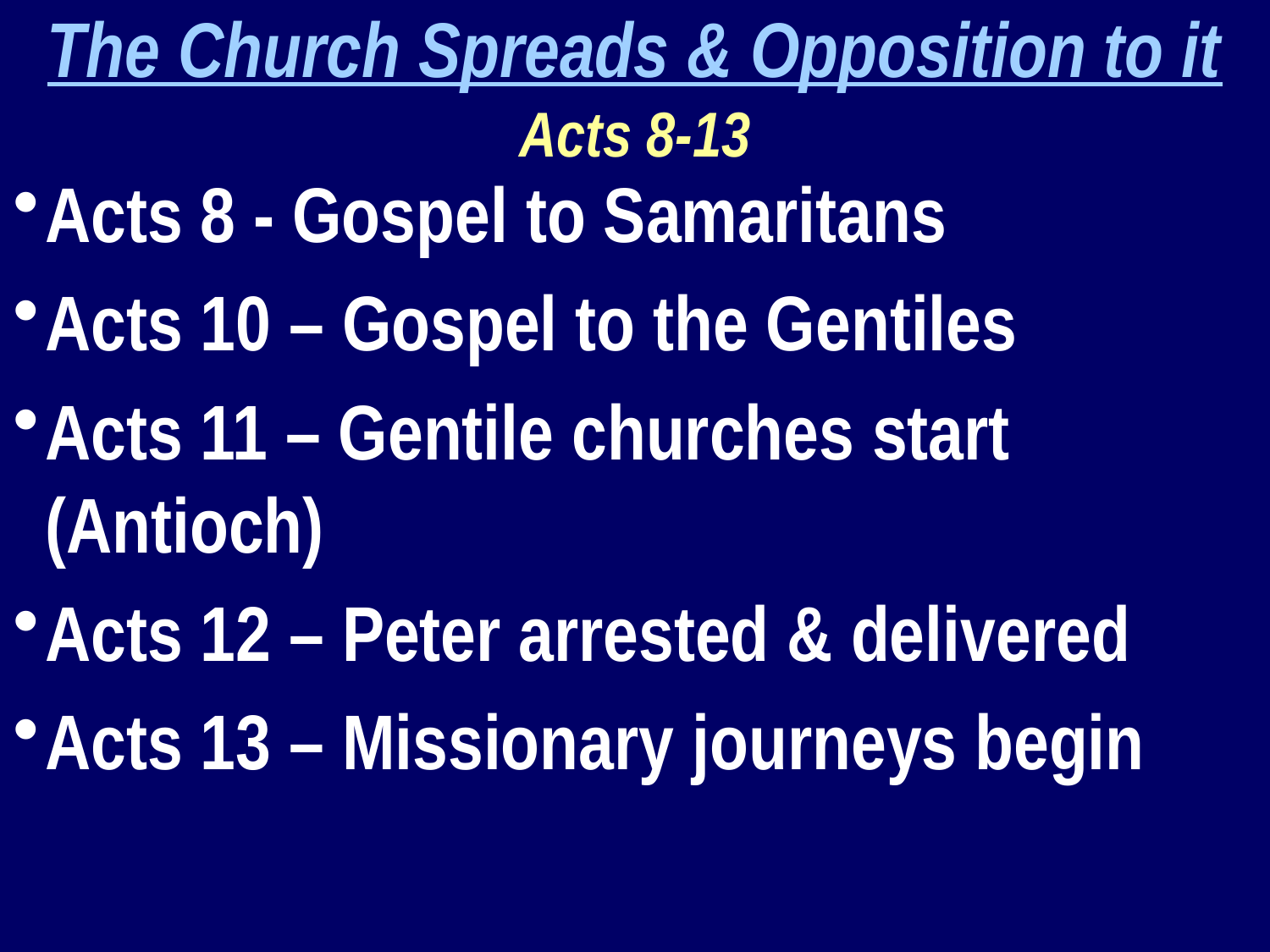

The Church Spreads & Opposition to it
Acts 8-13
Acts 8 - Gospel to Samaritans
Acts 10 – Gospel to the Gentiles
Acts 11 – Gentile churches start (Antioch)
Acts 12 – Peter arrested & delivered
Acts 13 – Missionary journeys begin